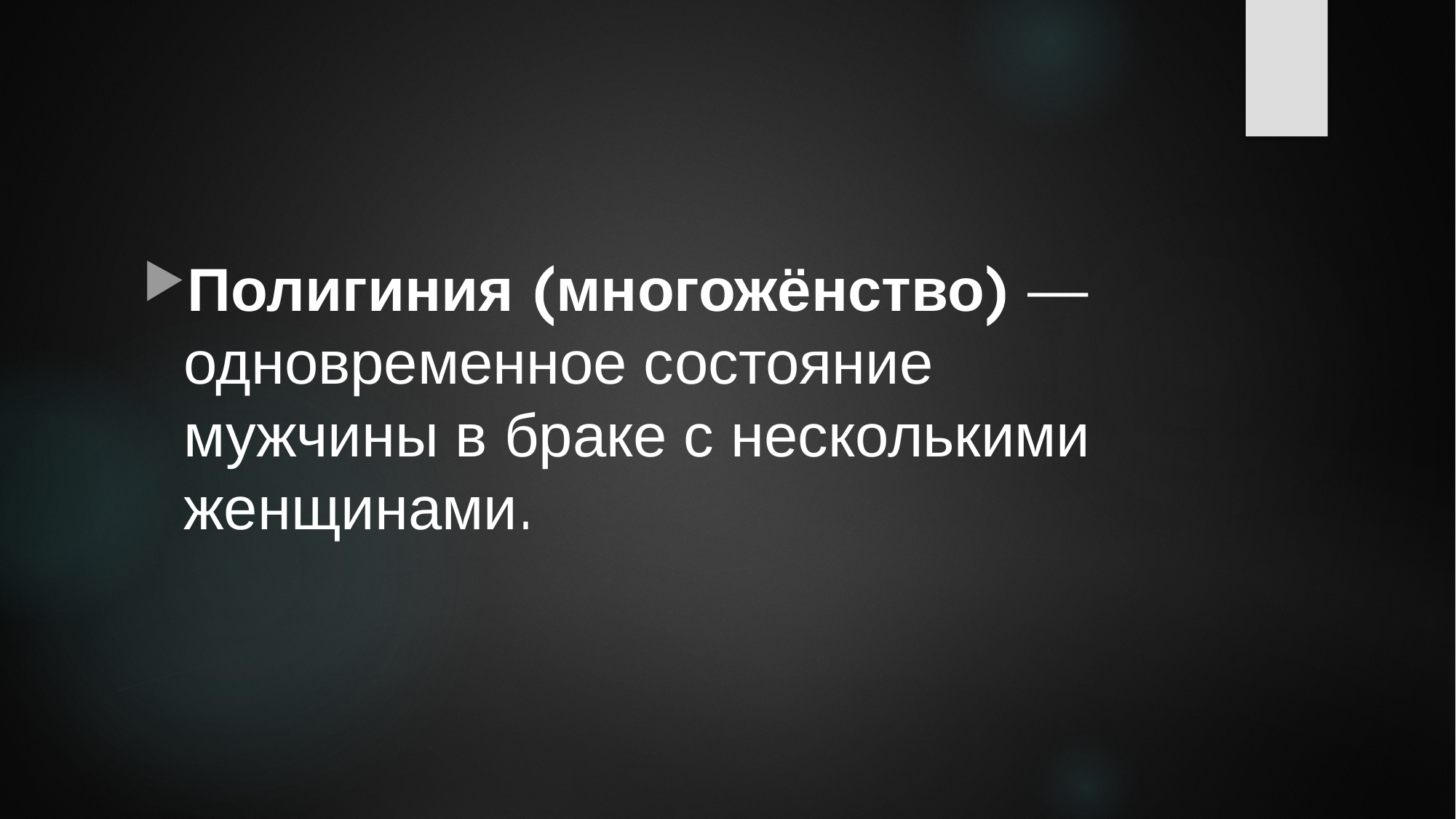

Полигиния (многожёнство) — одновременное состояние мужчины в браке с несколькими женщинами.